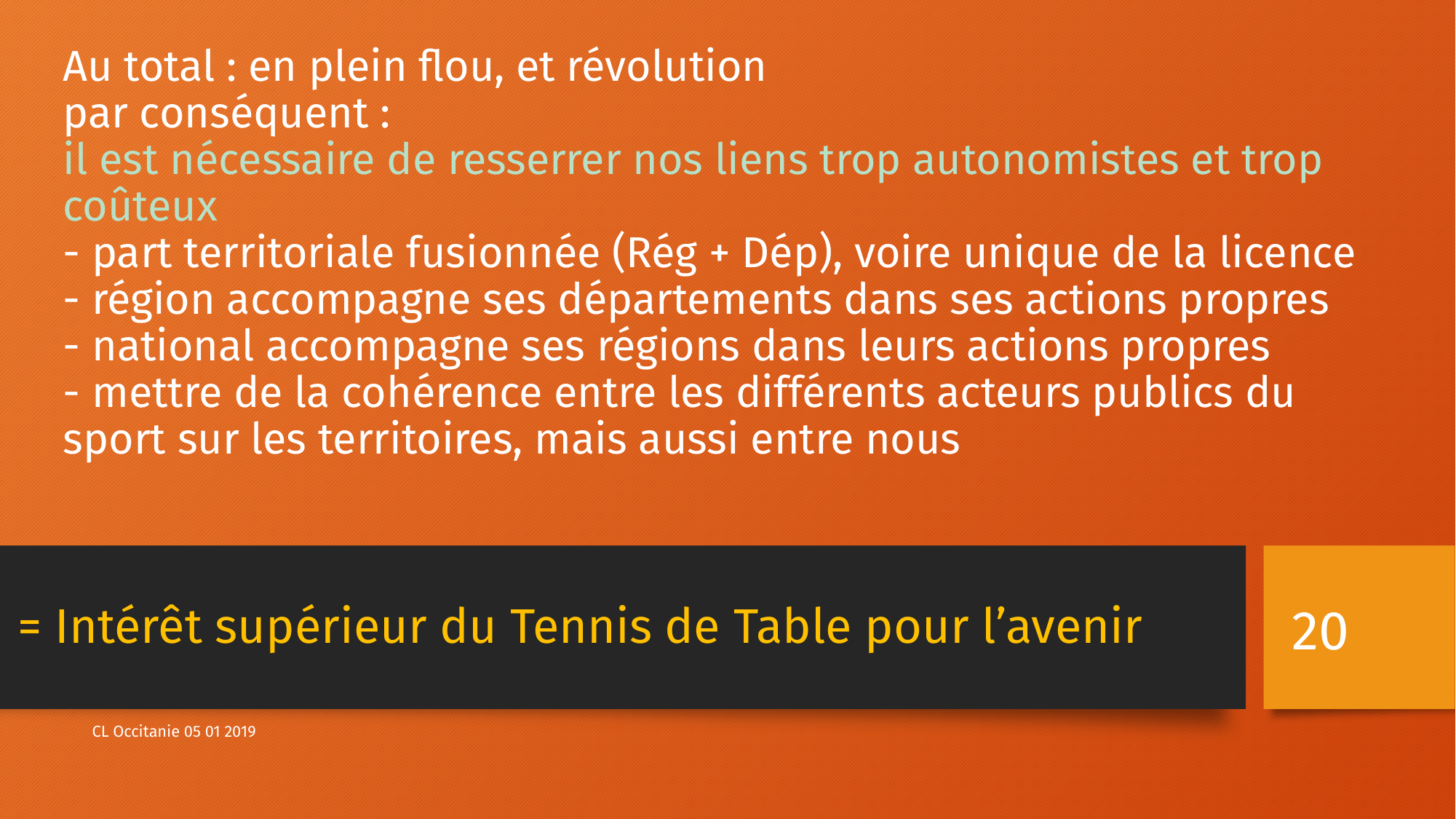

# Au total : en plein flou, et révolution par conséquent : il est nécessaire de resserrer nos liens trop autonomistes et trop coûteux - part territoriale fusionnée (Rég + Dép), voire unique de la licence - région accompagne ses départements dans ses actions propres - national accompagne ses régions dans leurs actions propres - mettre de la cohérence entre les différents acteurs publics du sport sur les territoires, mais aussi entre nous
= Intérêt supérieur du Tennis de Table pour l’avenir
20
CL Occitanie 05 01 2019